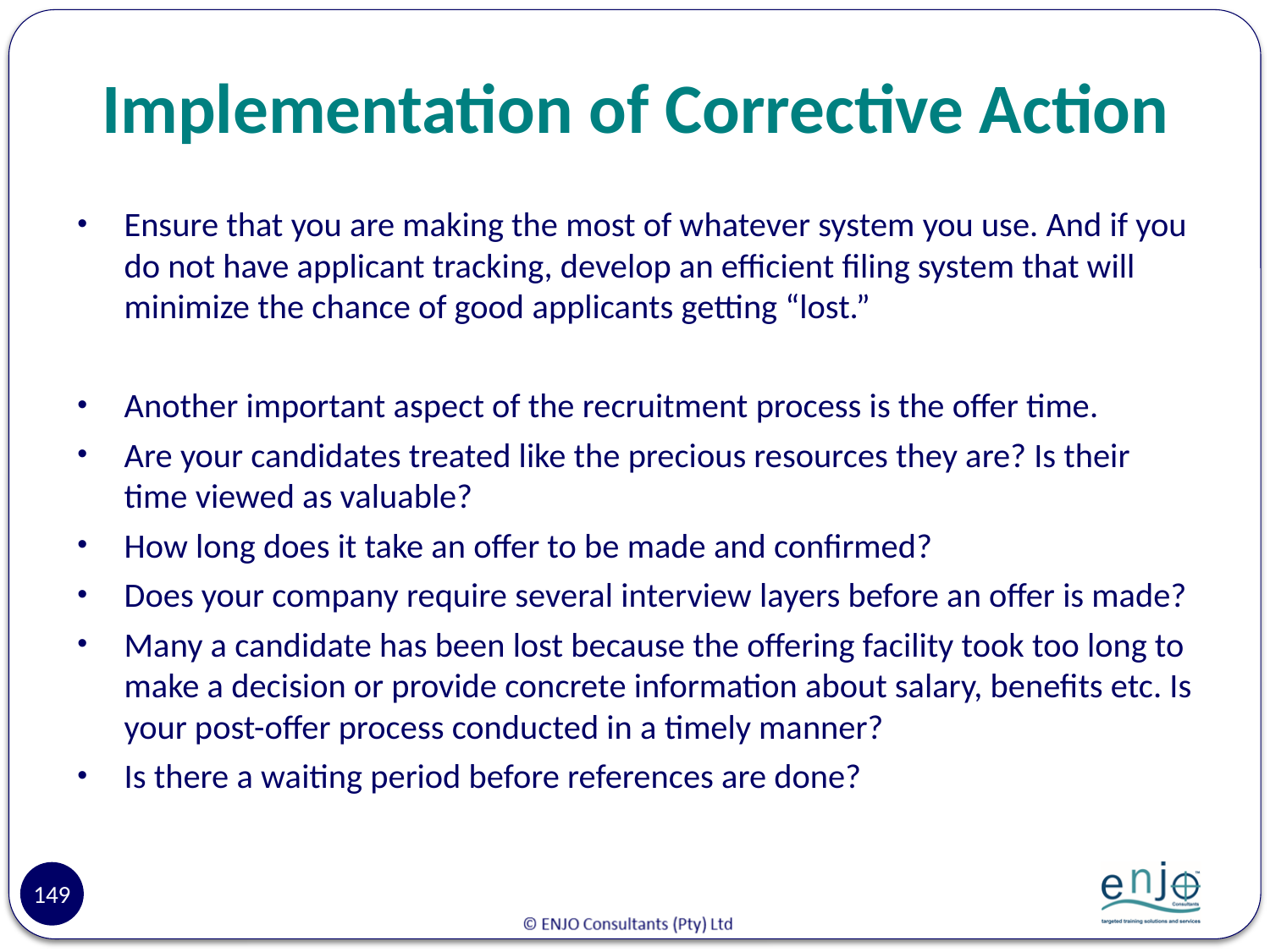

# Implementation of Corrective Action
Ensure that you are making the most of whatever system you use. And if you do not have applicant tracking, develop an efficient filing system that will minimize the chance of good applicants getting “lost.”

Another important aspect of the recruitment process is the offer time.
Are your candidates treated like the precious resources they are? Is their time viewed as valuable?
How long does it take an offer to be made and confirmed?
Does your company require several interview layers before an offer is made?
Many a candidate has been lost because the offering facility took too long to make a decision or provide concrete information about salary, benefits etc. Is your post-offer process conducted in a timely manner?
Is there a waiting period before references are done?
149